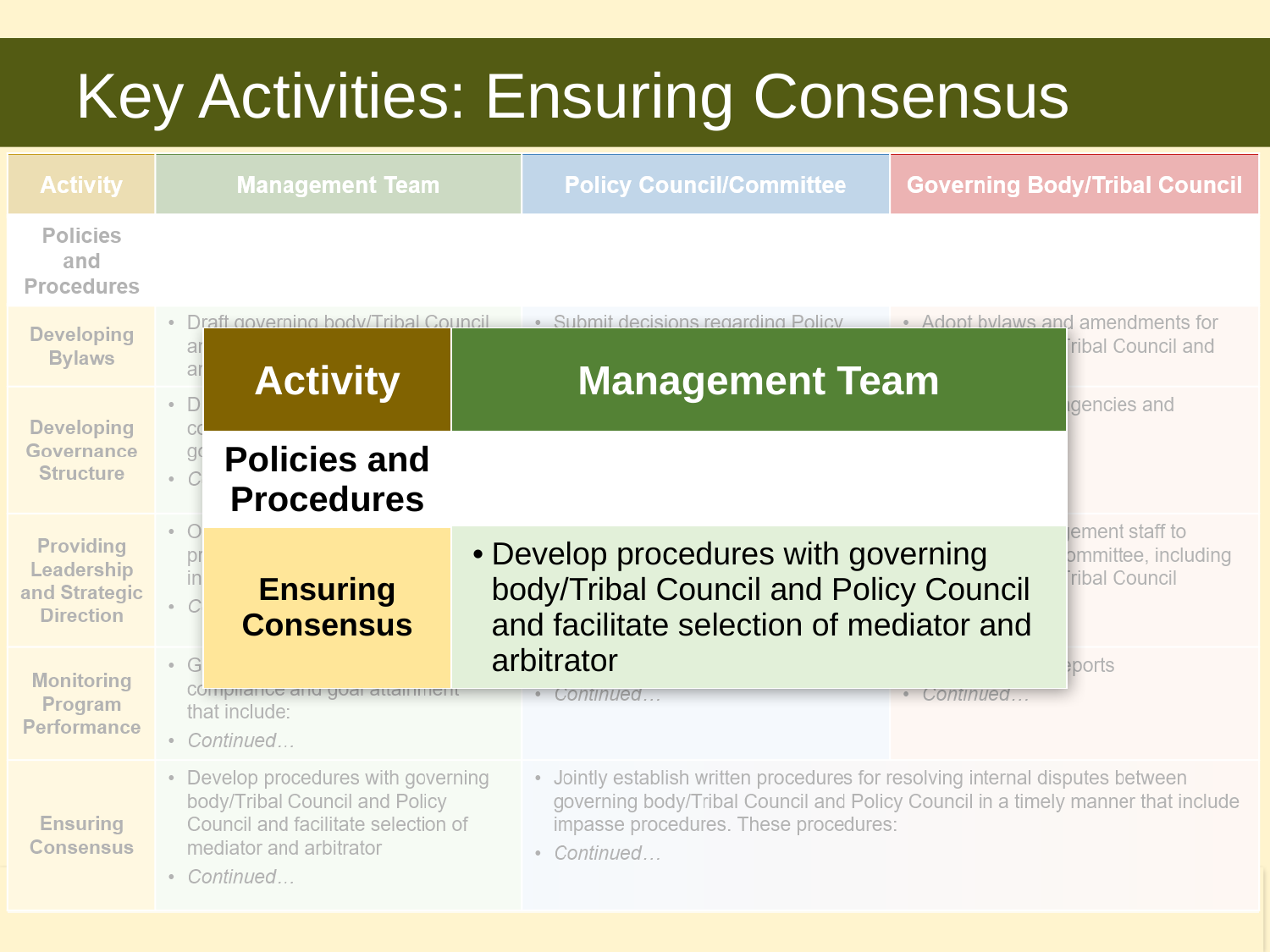

# Key Activities: Ensuring Consensus
| Activity | Management Team |
| --- | --- |
| Policies and Procedures |  |
| Ensuring Consensus | Develop procedures with governing body/Tribal Council and Policy Council and facilitate selection of mediator and arbitrator |